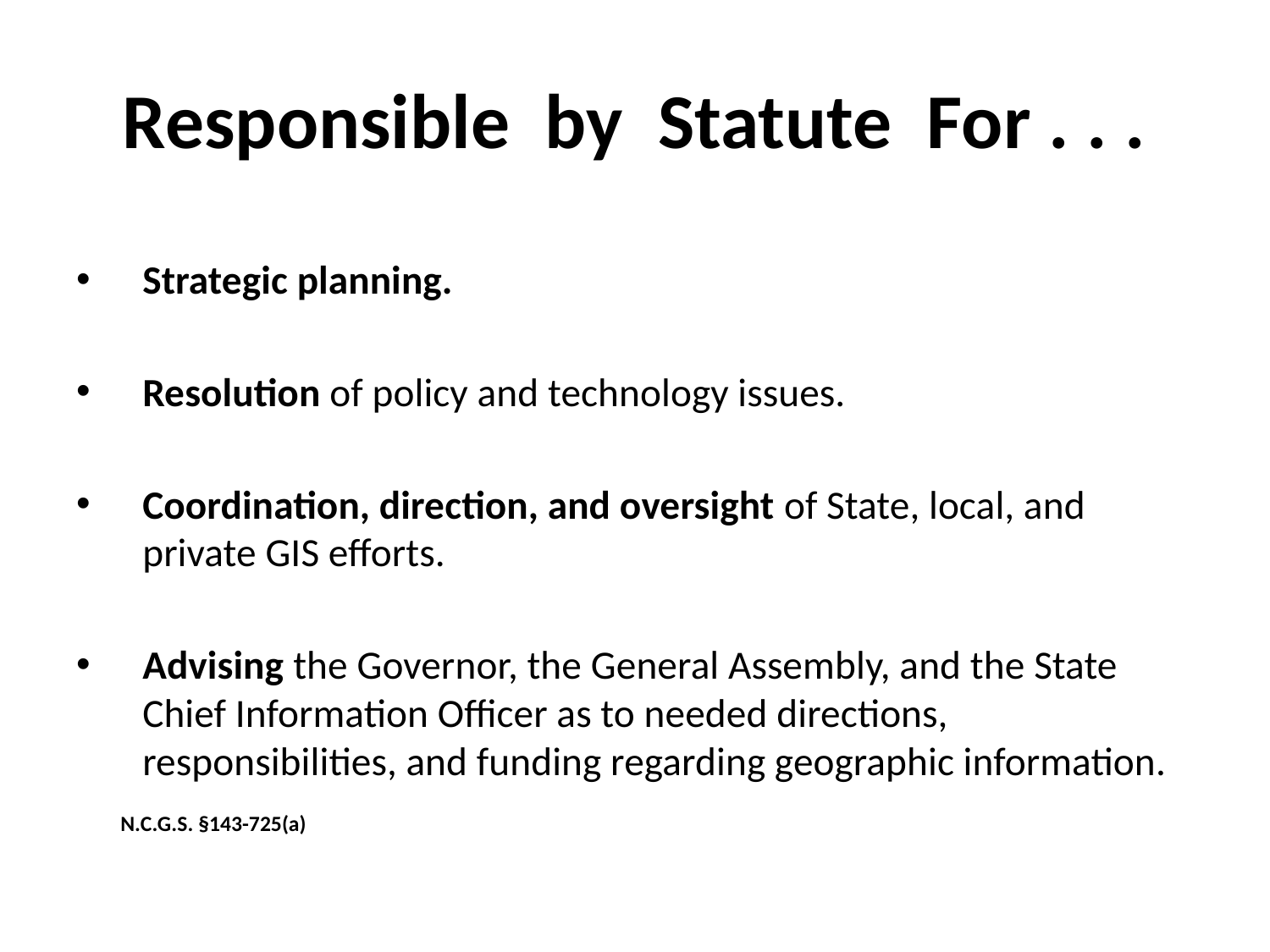

# Responsible  by  Statute  For . . .

Strategic planning.

Resolution of policy and technology issues.

Coordination, direction, and oversight of State, local, and private GIS efforts.

Advising the Governor, the General Assembly, and the State Chief Information Officer as to needed directions, responsibilities, and funding regarding geographic information.
							N.C.G.S. §143-725(a)